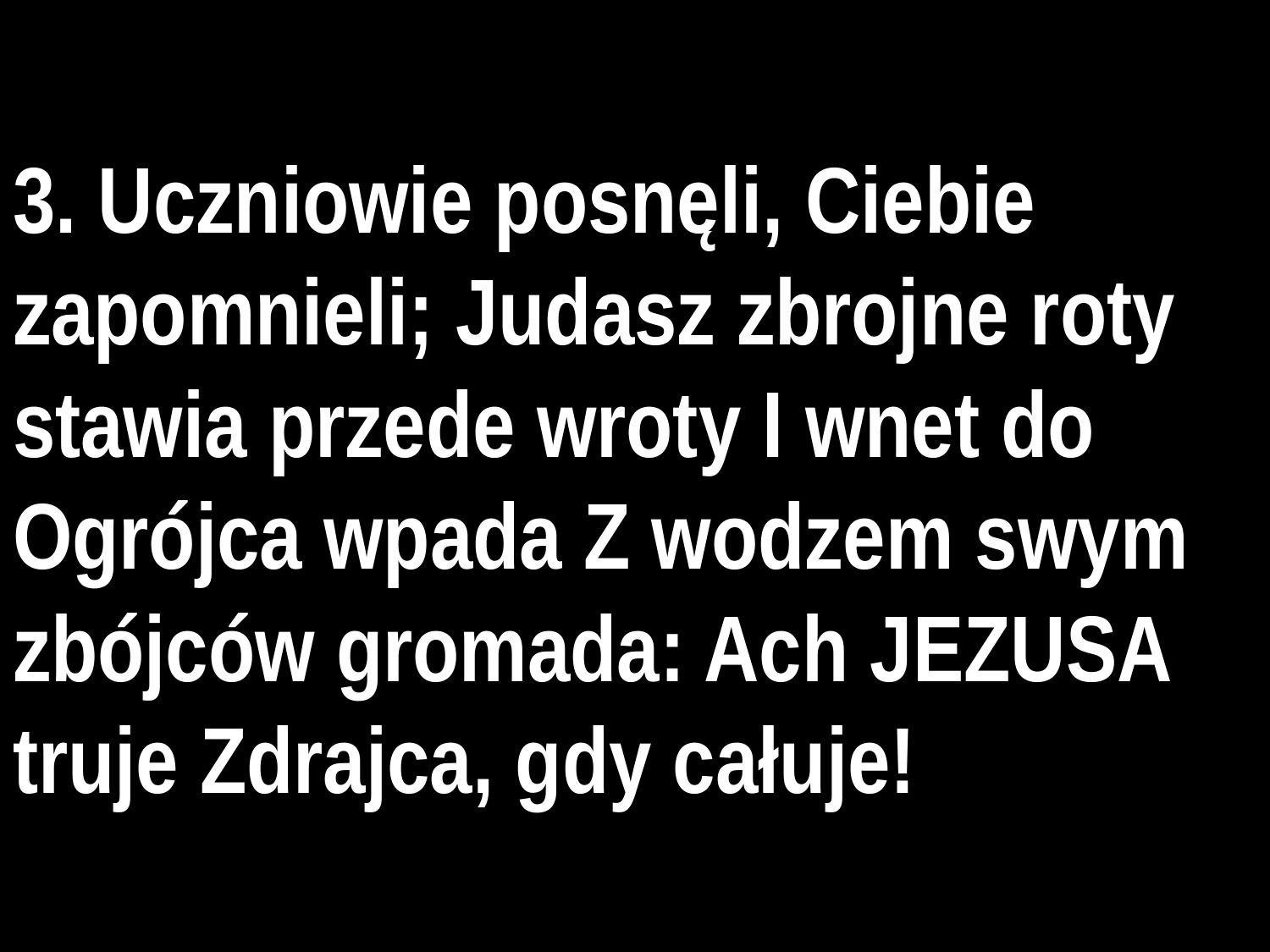

# 3. Uczniowie posnęli, Ciebie zapomnieli; Judasz zbrojne roty stawia przede wroty I wnet do Ogrójca wpada Z wodzem swym zbójców gromada: Ach JEZUSA truje Zdrajca, gdy całuje!